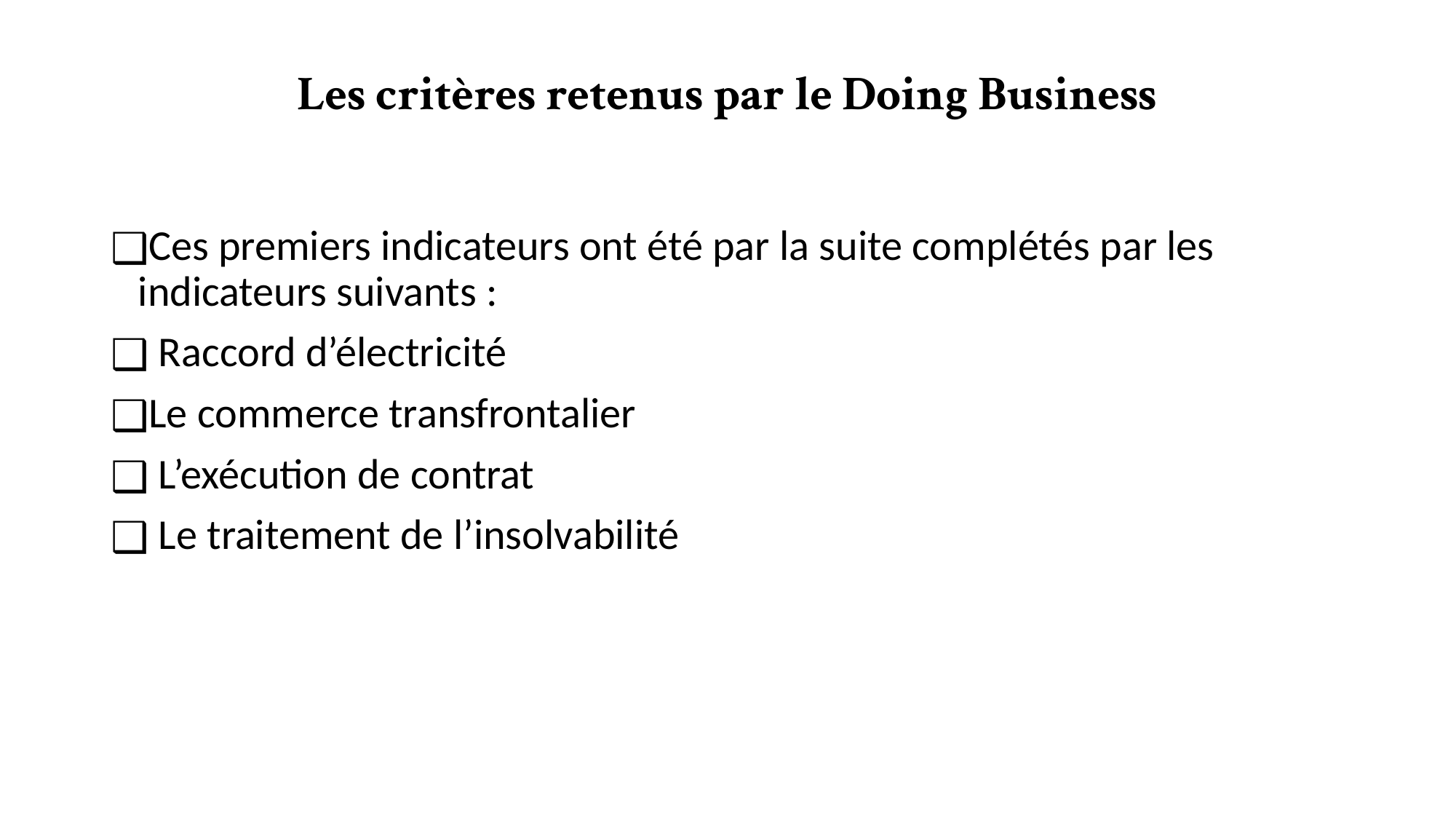

# Les critères retenus par le Doing Business
Ces premiers indicateurs ont été par la suite complétés par les indicateurs suivants :
 Raccord d’électricité
Le commerce transfrontalier
 L’exécution de contrat
 Le traitement de l’insolvabilité